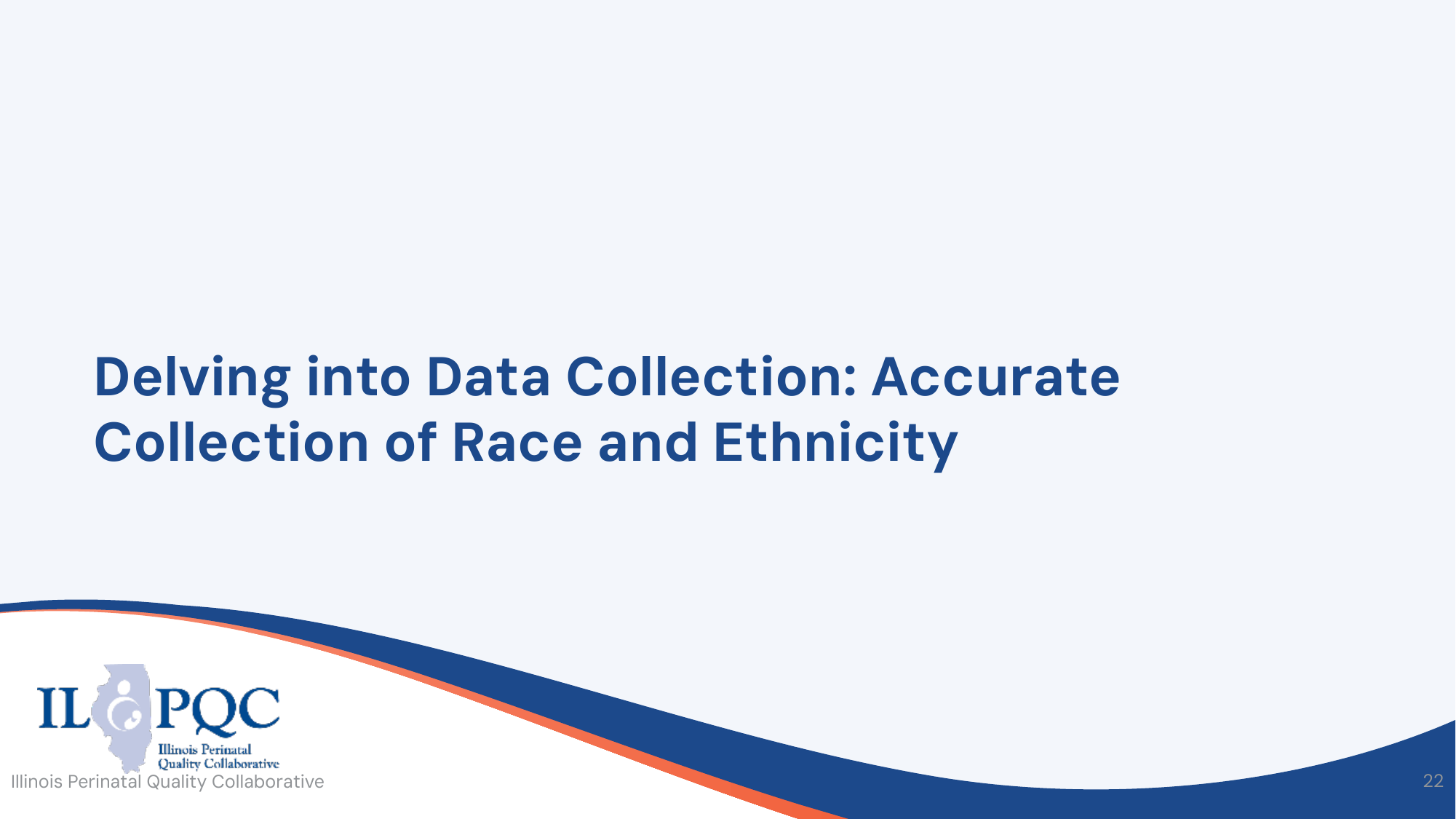

# Delving into Data Collection: Accurate Collection of Race and Ethnicity
Illinois Perinatal Quality Collaborative
22